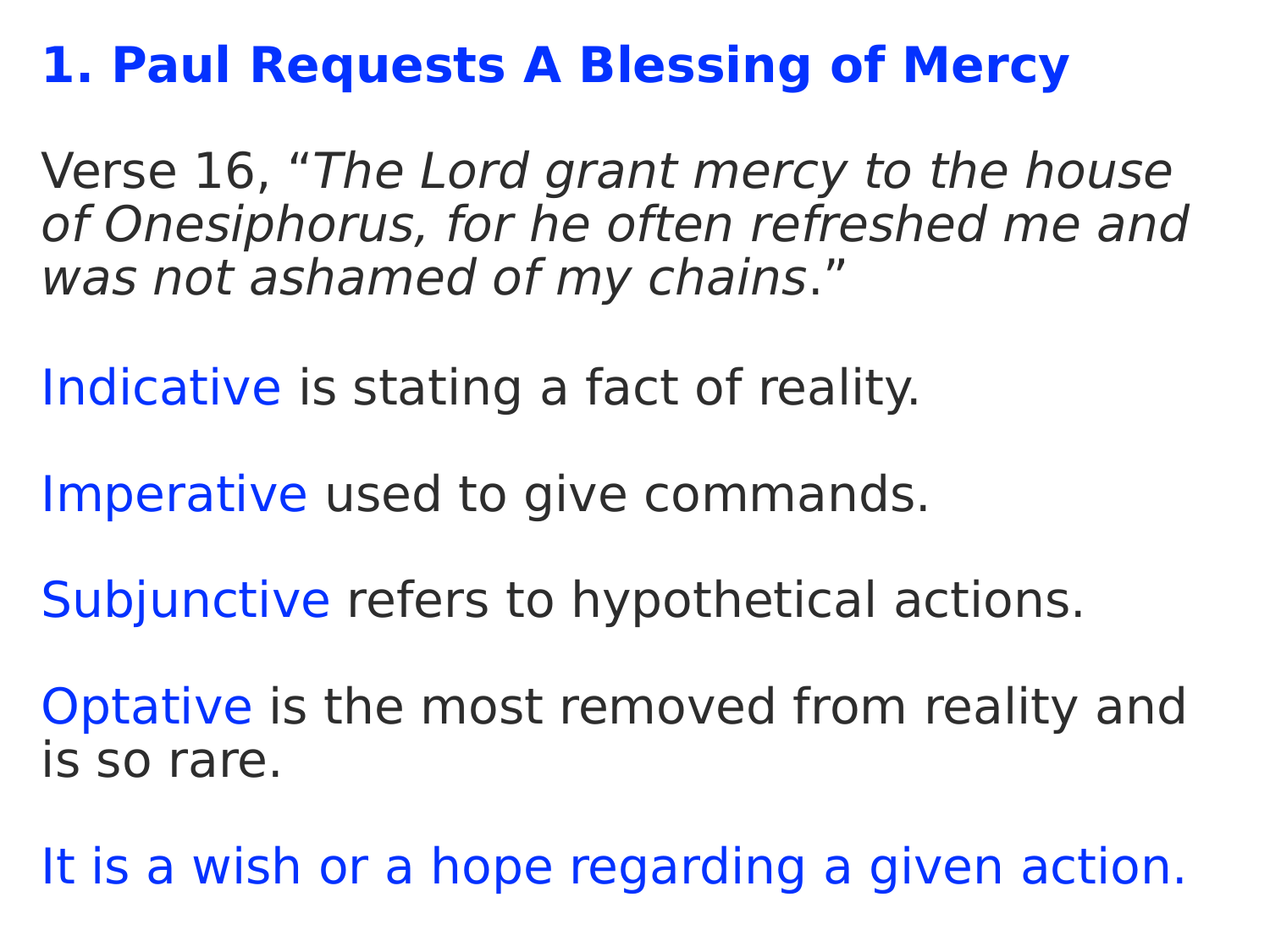

1. Paul Requests A Blessing of Mercy

Verse 16, “The Lord grant mercy to the house of Onesiphorus, for he often refreshed me and was not ashamed of my chains.”

Indicative is stating a fact of reality.

Imperative used to give commands.

Subjunctive refers to hypothetical actions.

Optative is the most removed from reality and is so rare.

It is a wish or a hope regarding a given action.